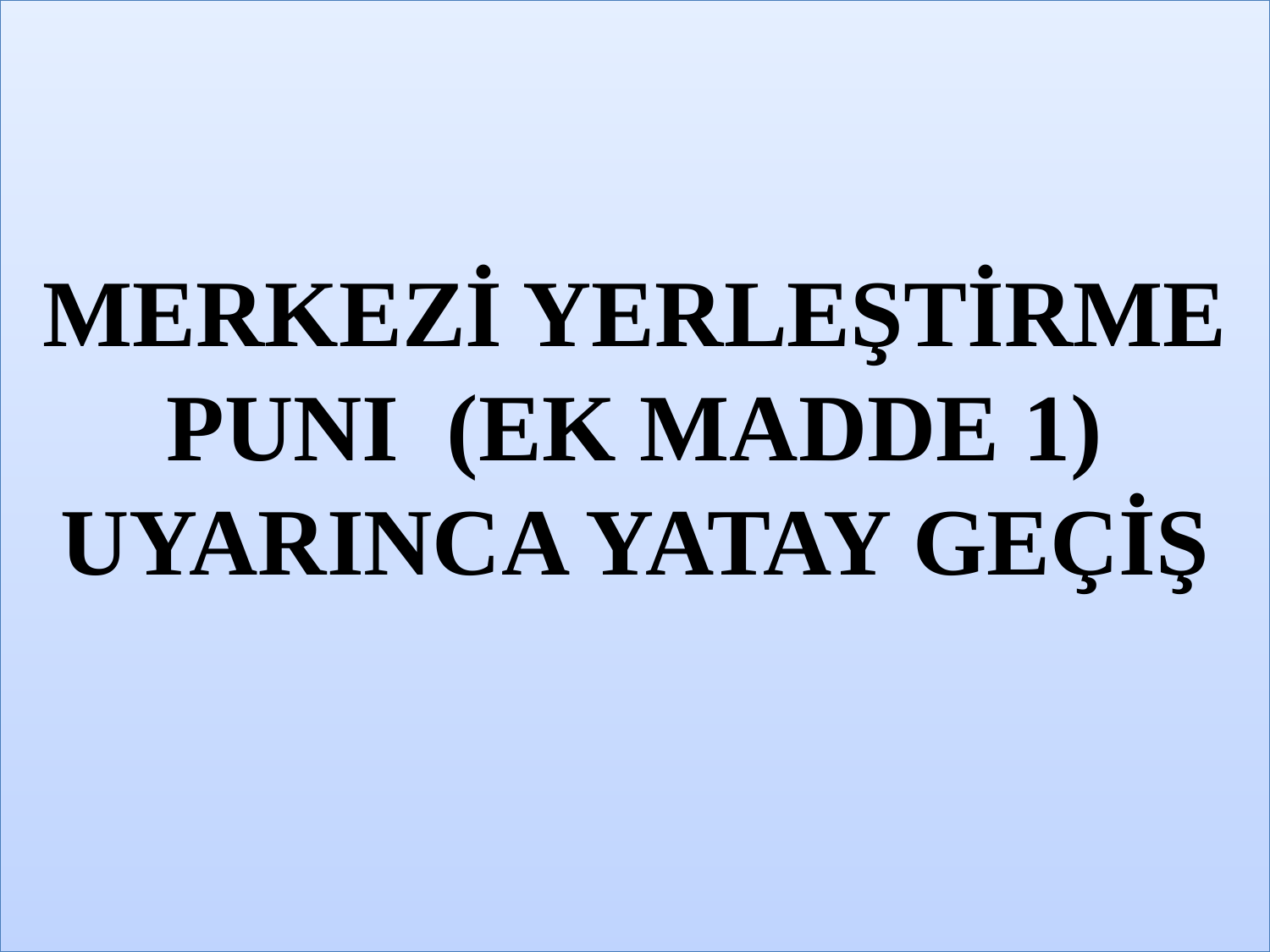

# .

MERKEZİ YERLEŞTİRME PUNI  (EK MADDE 1) UYARINCA YATAY GEÇİŞ